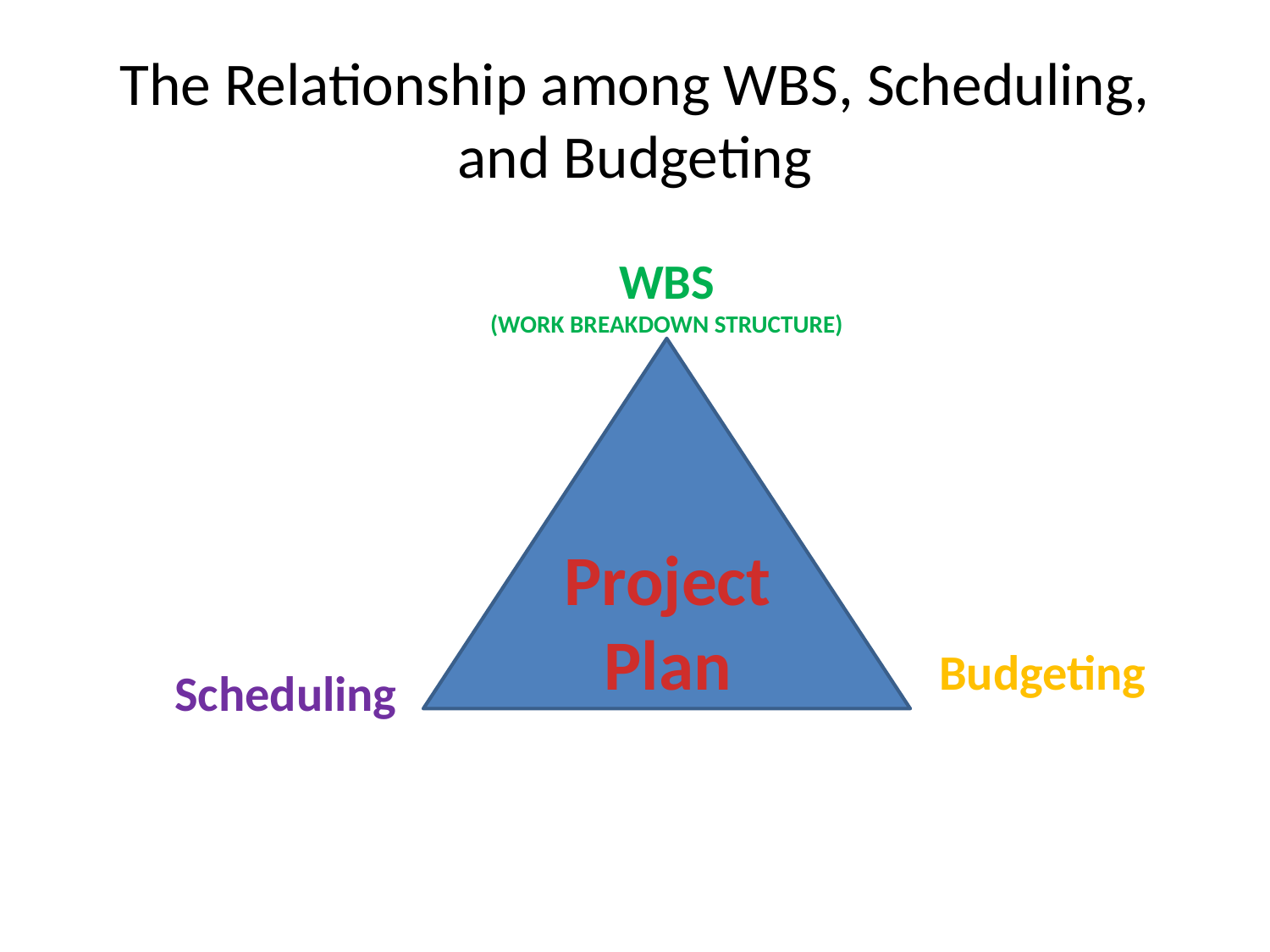

# The Relationship among WBS, Scheduling, and Budgeting
WBS
(WORK BREAKDOWN STRUCTURE)

Project
Plan
Budgeting
Scheduling